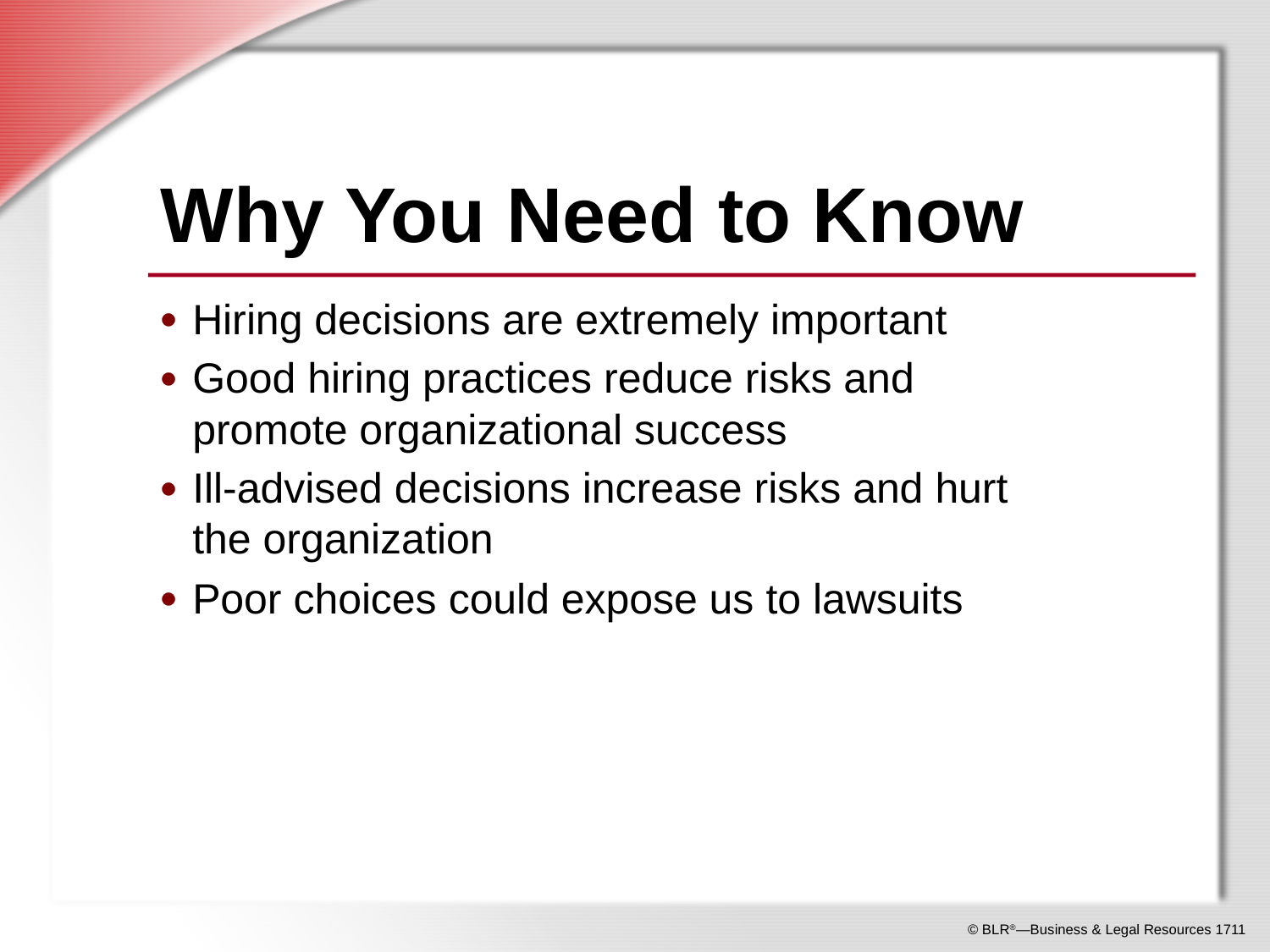

# Why You Need to Know
Hiring decisions are extremely important
Good hiring practices reduce risks and promote organizational success
Ill-advised decisions increase risks and hurt the organization
Poor choices could expose us to lawsuits